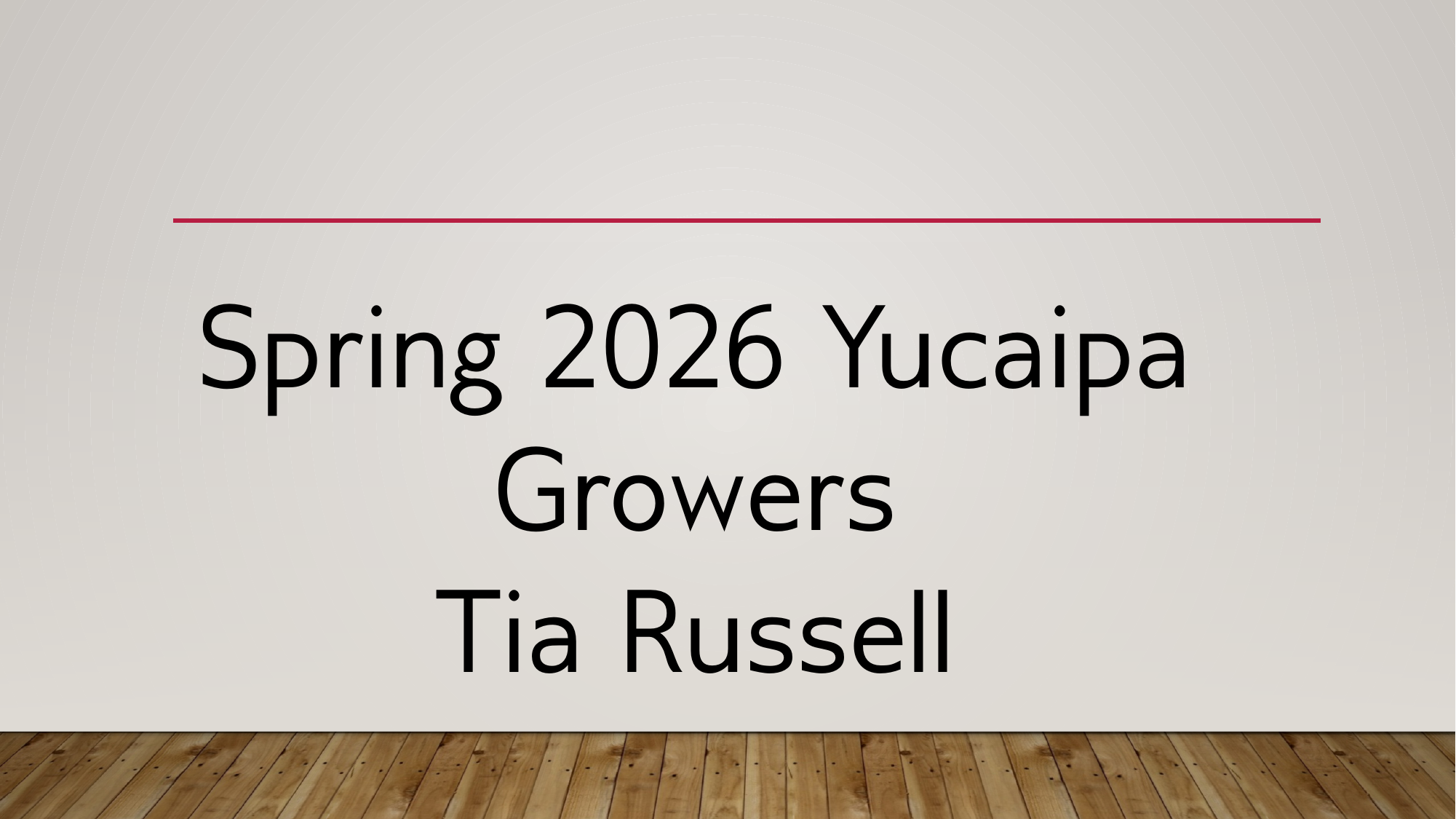

Spring 2026 Yucaipa
Growers
Tia Russell
California South Coast Vineyard Operations